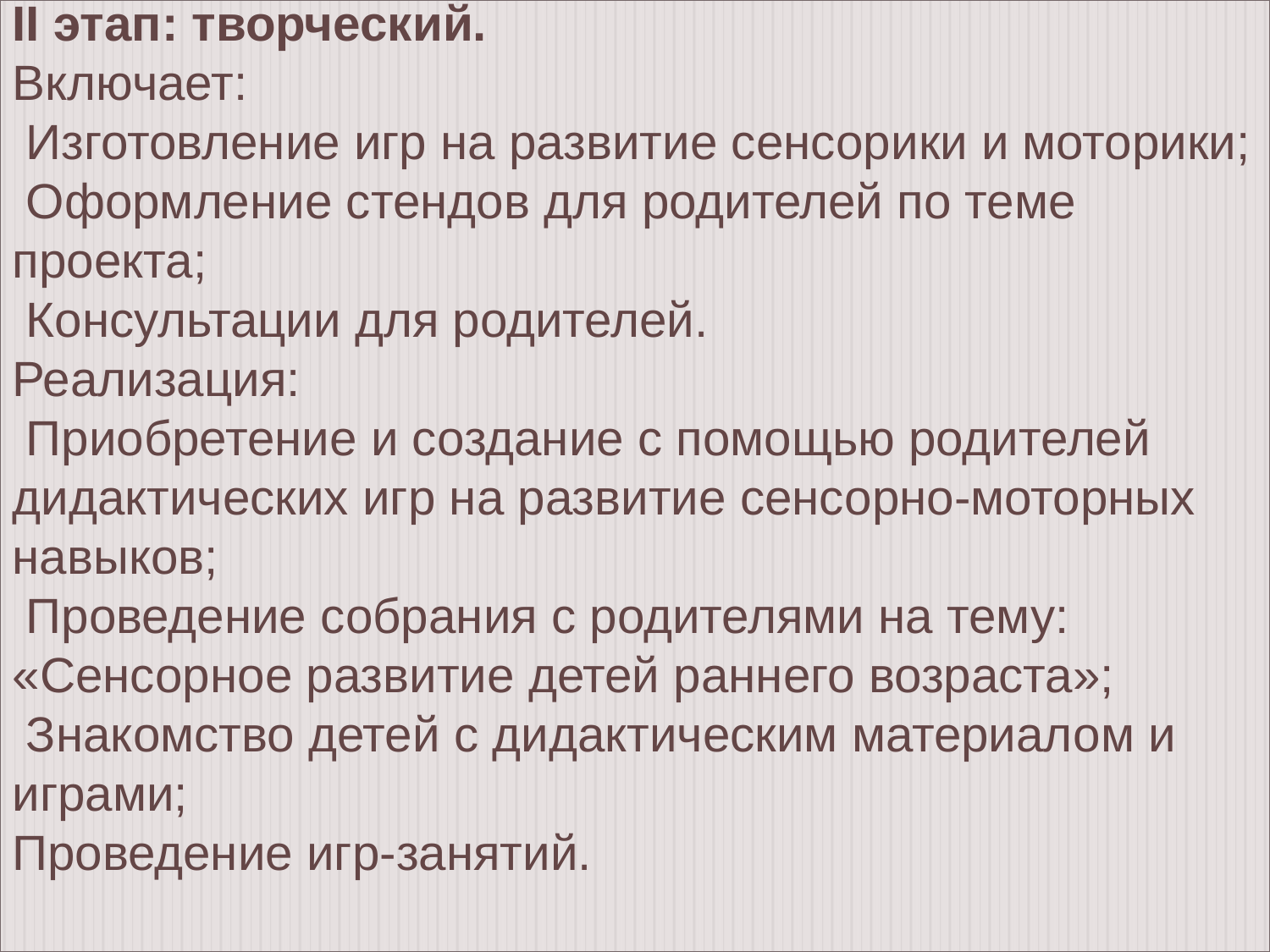

# II этап: творческий. Включает: Изготовление игр на развитие сенсорики и моторики; Оформление стендов для родителей по теме проекта; Консультации для родителей. Реализация: Приобретение и создание с помощью родителей дидактических игр на развитие сенсорно-моторных навыков; Проведение собрания с родителями на тему: «Сенсорное развитие детей раннего возраста»; Знакомство детей с дидактическим материалом и играми; Проведение игр-занятий.